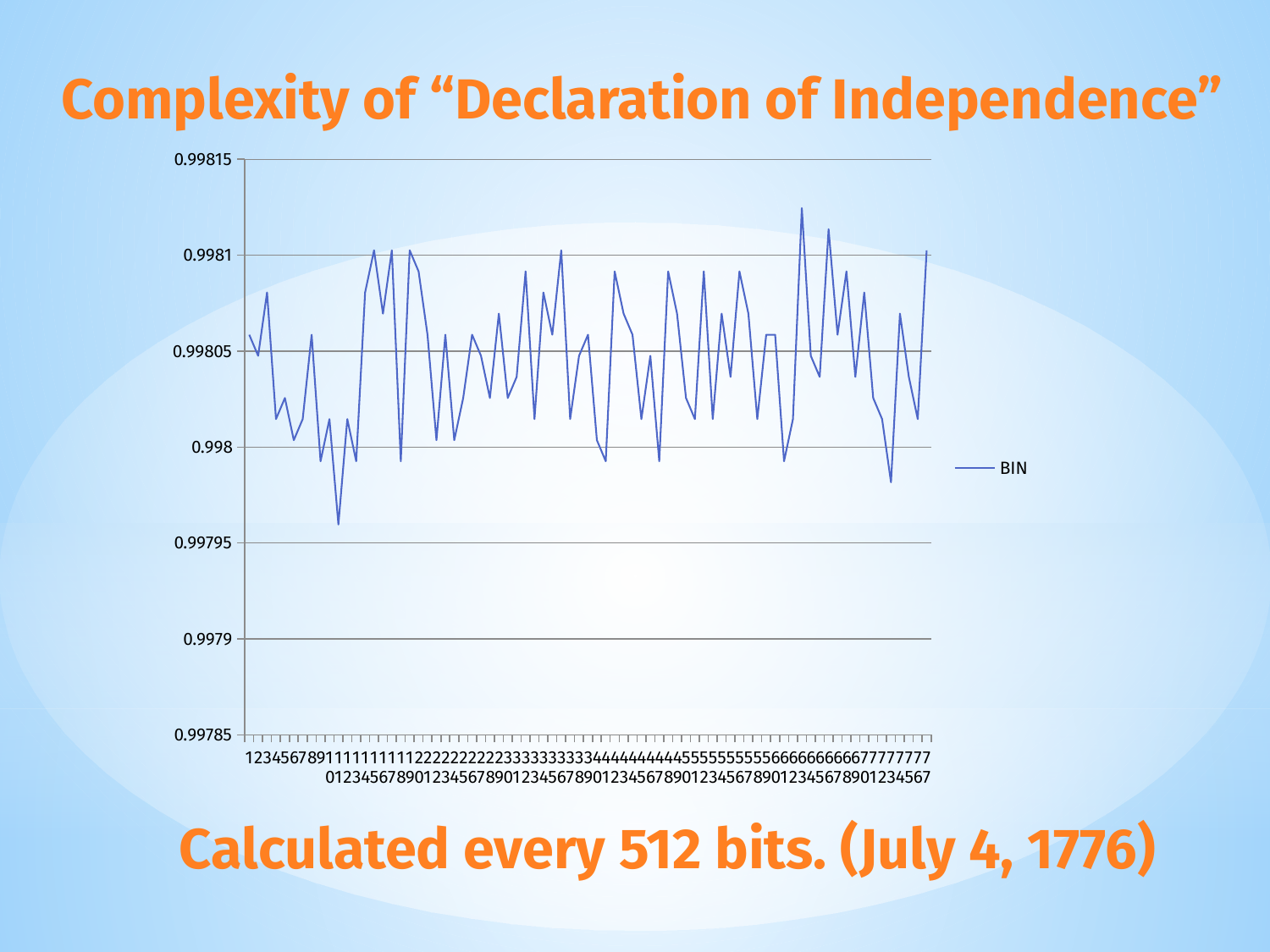

# Complexity of “Declaration of Independence”

### Chart

| Category |  |
|---|---|
Calculated every 512 bits. (July 4, 1776)